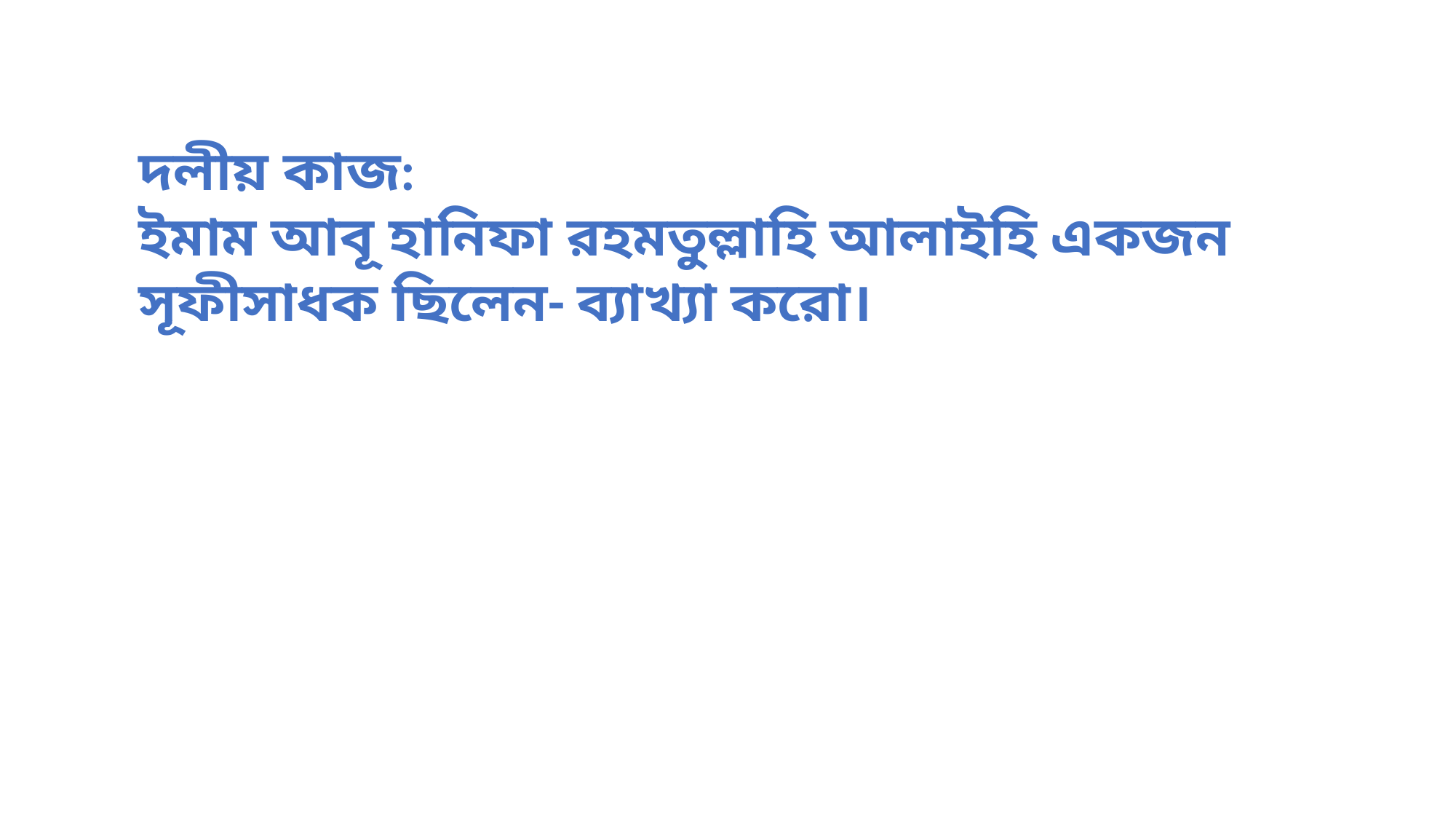

দলীয় কাজ:
ইমাম আবূ হানিফা রহমতুল্লাহি আলাইহি একজন সূফীসাধক ছিলেন- ব্যাখ্যা করো।